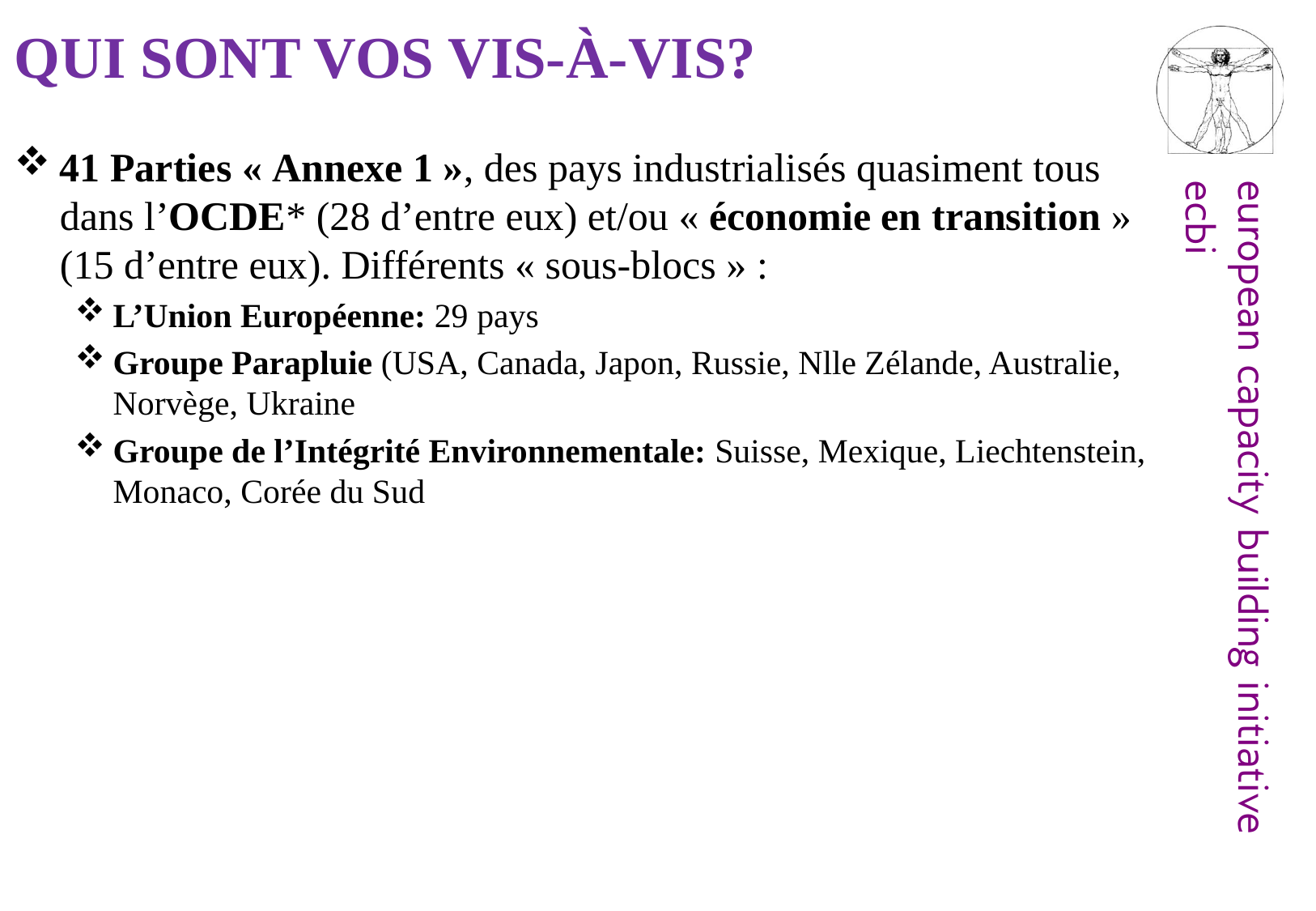

# QUI SONT VOS VIS-À-VIS?
41 Parties « Annexe 1 », des pays industrialisés quasiment tous dans l’OCDE* (28 d’entre eux) et/ou « économie en transition » (15 d’entre eux). Différents « sous-blocs » :
L’Union Européenne: 29 pays
Groupe Parapluie (USA, Canada, Japon, Russie, Nlle Zélande, Australie, Norvège, Ukraine
Groupe de l’Intégrité Environnementale: Suisse, Mexique, Liechtenstein, Monaco, Corée du Sud